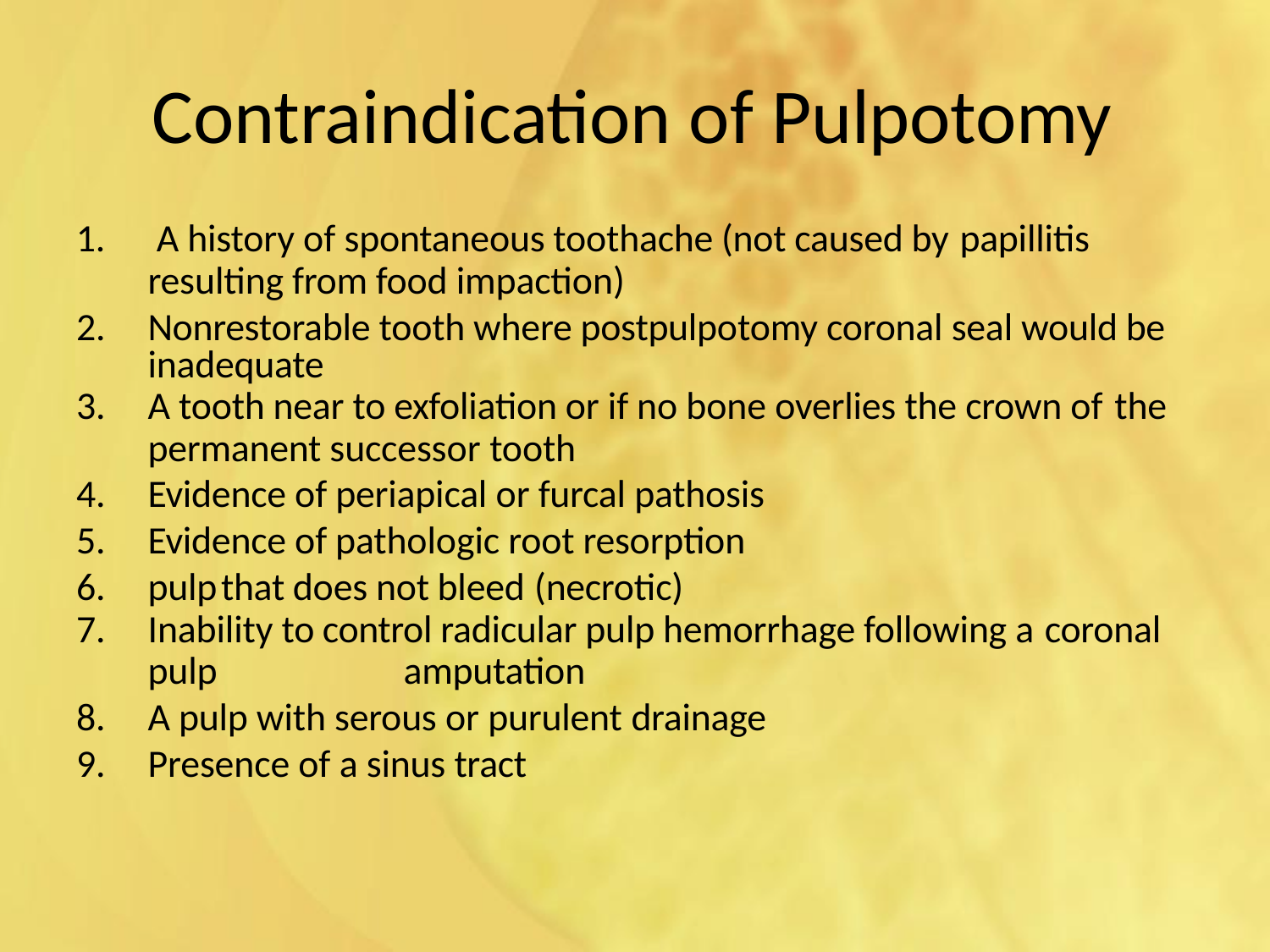

# Contraindication of Pulpotomy
A history of spontaneous toothache (not caused by papillitis
resulting from food impaction)
Nonrestorable tooth where postpulpotomy coronal seal would be  inadequate
A tooth near to exfoliation or if no bone overlies the crown of the
permanent successor tooth
Evidence of periapical or furcal pathosis
Evidence of pathologic root resorption
pulp	that does not bleed (necrotic)
Inability to control radicular pulp hemorrhage following a coronal
pulp	amputation
A pulp with serous or purulent drainage
Presence of a sinus tract